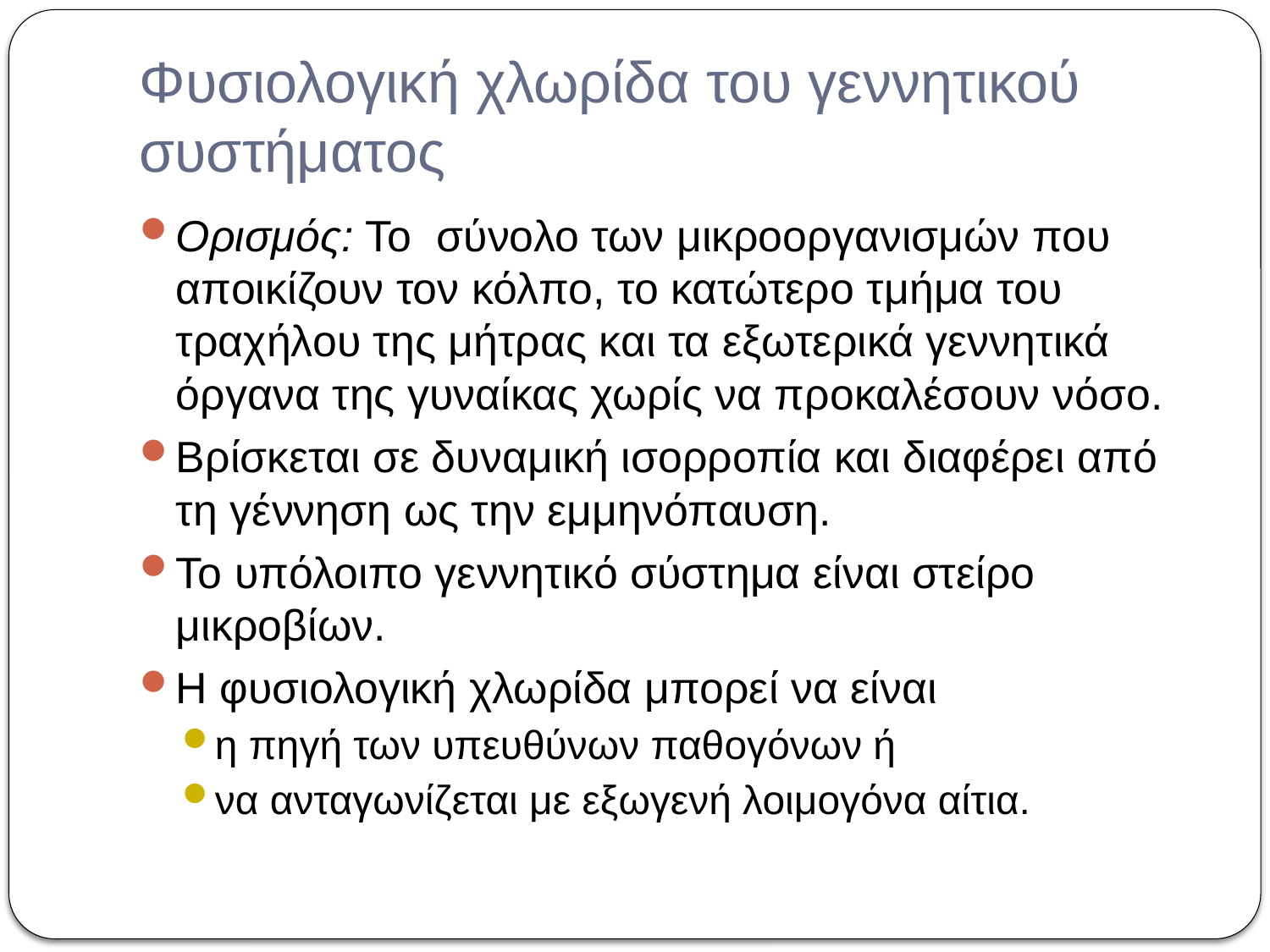

# Φυσιολογική χλωρίδα του γεννητικού συστήματος
Ορισμός: Το  σύνολο των μικροοργανισμών που αποικίζουν τον κόλπο, το κατώτερο τμήμα του τραχήλου της μήτρας και τα εξωτερικά γεννητικά όργανα της γυναίκας χωρίς να προκαλέσουν νόσο.
Βρίσκεται σε δυναμική ισορροπία και διαφέρει από τη γέννηση ως την εμμηνόπαυση.
Το υπόλοιπο γεννητικό σύστημα είναι στείρο μικροβίων.
Η φυσιολογική χλωρίδα μπορεί να είναι
η πηγή των υπευθύνων παθογόνων ή
να ανταγωνίζεται με εξωγενή λοιμογόνα αίτια.